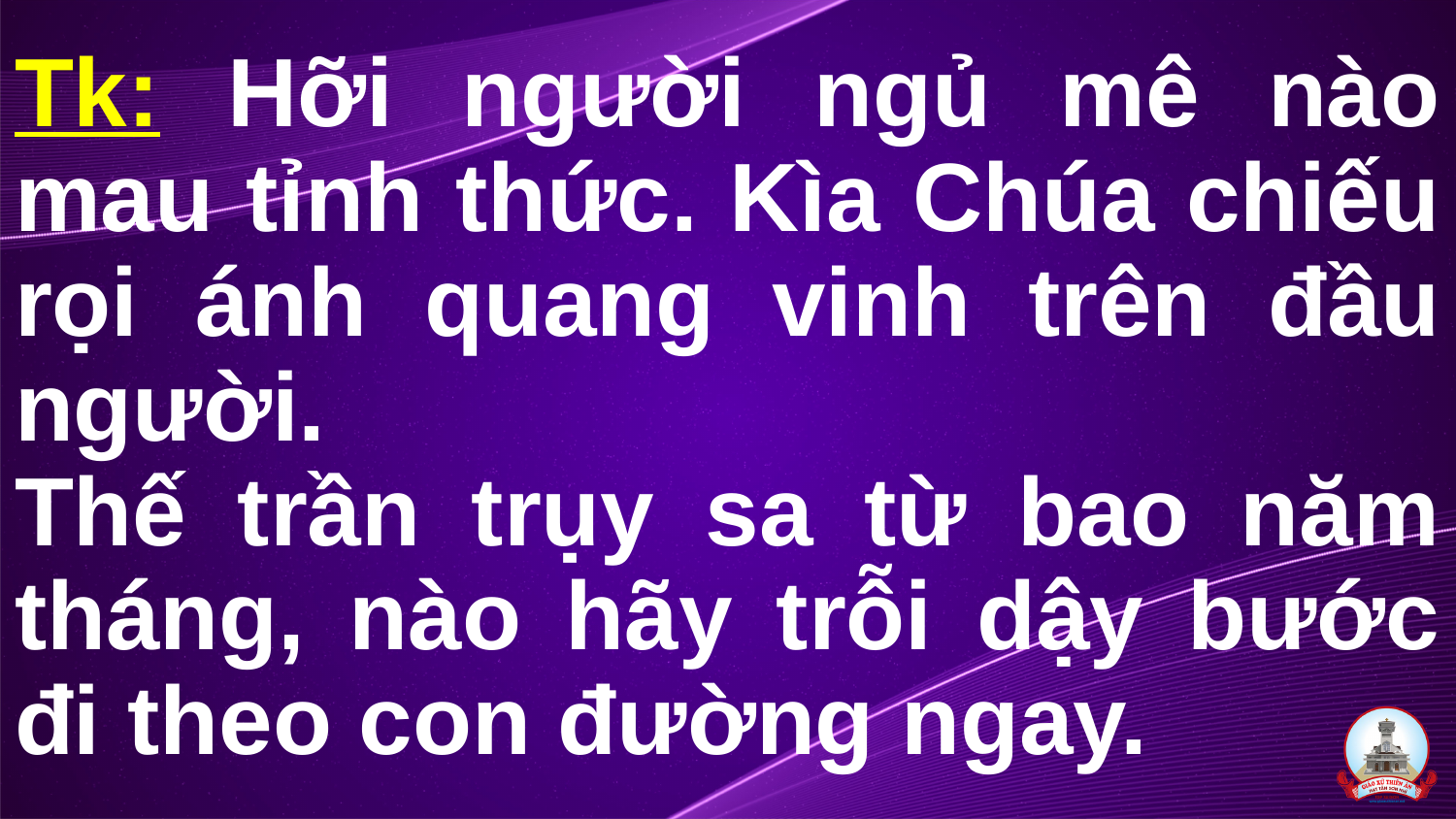

Tk: Hỡi người ngủ mê nào mau tỉnh thức. Kìa Chúa chiếu rọi ánh quang vinh trên đầu người.
Thế trần trụy sa từ bao năm tháng, nào hãy trỗi dậy bước đi theo con đường ngay.